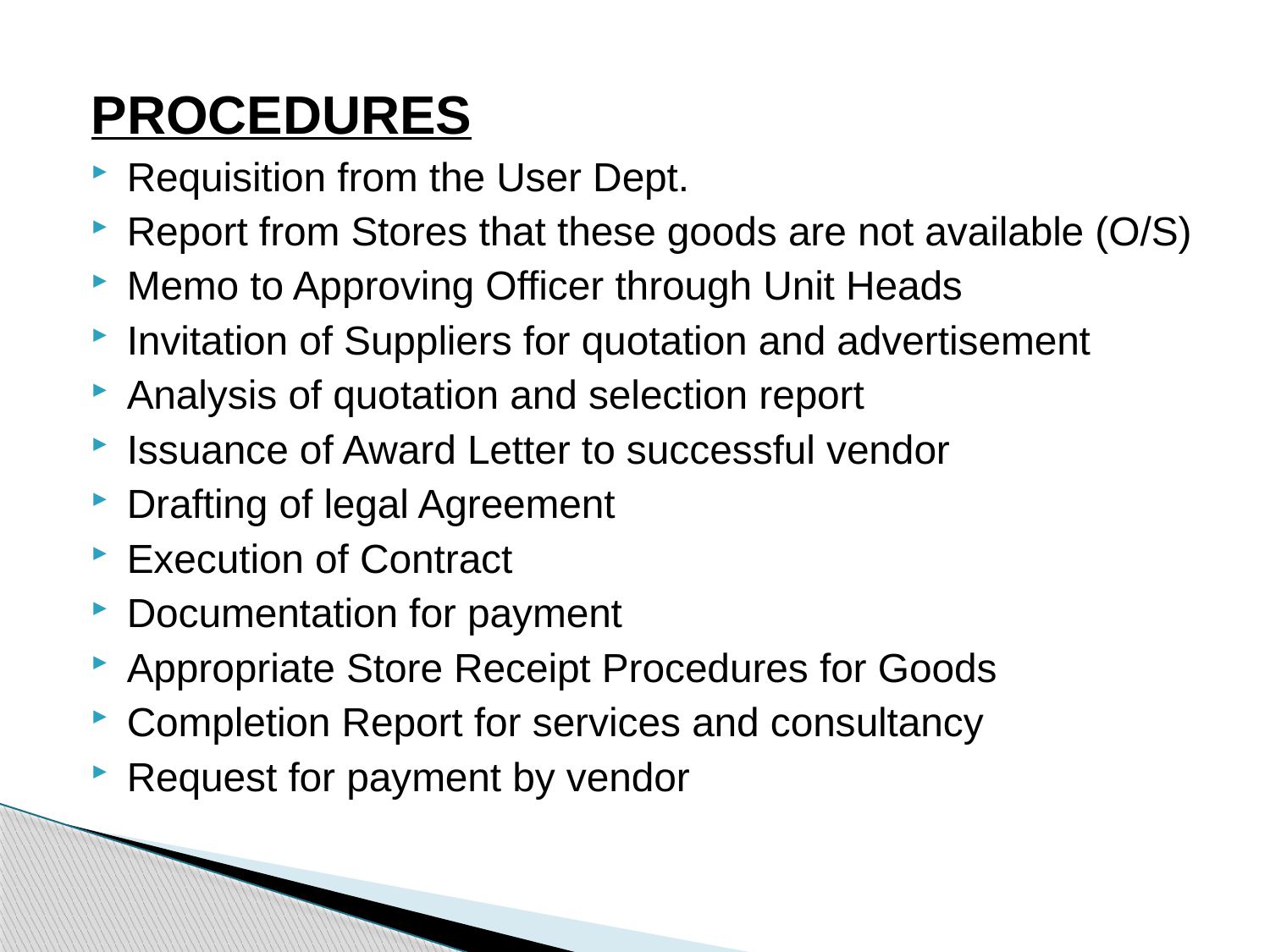

PROCEDURES
Requisition from the User Dept.
Report from Stores that these goods are not available (O/S)
Memo to Approving Officer through Unit Heads
Invitation of Suppliers for quotation and advertisement
Analysis of quotation and selection report
Issuance of Award Letter to successful vendor
Drafting of legal Agreement
Execution of Contract
Documentation for payment
Appropriate Store Receipt Procedures for Goods
Completion Report for services and consultancy
Request for payment by vendor